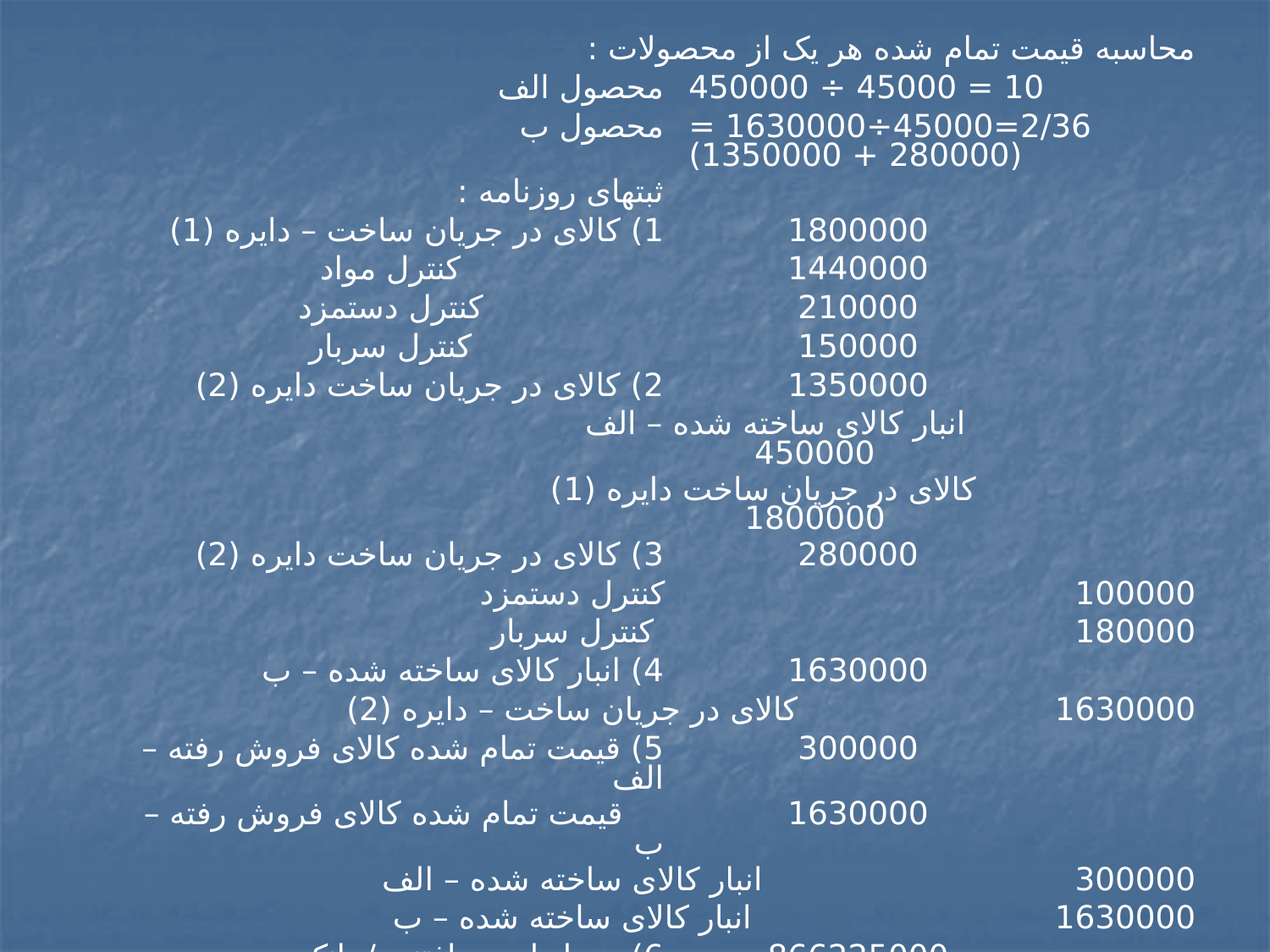

| محاسبه قیمت تمام شده هر یک از محصولات : |  |  |
| --- | --- | --- |
| محصول الف | 10 = 45000 ÷ 450000 |  |
| محصول ب | 2/36=45000÷1630000 = (280000 + 1350000) |  |
| ثبتهای روزنامه : |  |  |
| 1) کالای در جریان ساخت – دایره (1) | 1800000 |  |
| کنترل مواد | 1440000 |  |
| کنترل دستمزد | 210000 |  |
| کنترل سربار | 150000 |  |
| 2) کالای در جریان ساخت دایره (2) | 1350000 |  |
| انبار کالای ساخته شده – الف 450000 کالای در جریان ساخت دایره (1) 1800000 |  |  |
| 3) کالای در جریان ساخت دایره (2) | 280000 |  |
| کنترل دستمزد |  | 100000 |
| کنترل سربار |  | 180000 |
| 4) انبار کالای ساخته شده – ب | 1630000 |  |
| کالای در جریان ساخت – دایره (2) |  | 1630000 |
| 5) قیمت تمام شده کالای فروش رفته – الف | 300000 |  |
| قیمت تمام شده کالای فروش رفته – ب | 1630000 |  |
| انبار کالای ساخته شده – الف |  | 300000 |
| انبار کالای ساخته شده – ب |  | 1630000 |
| 6) حسابهای دریافتنی / بانک | 866225000 |  |
| فروش – الف |  | 15750000 |
| فروش – ب |  | 70875000 |